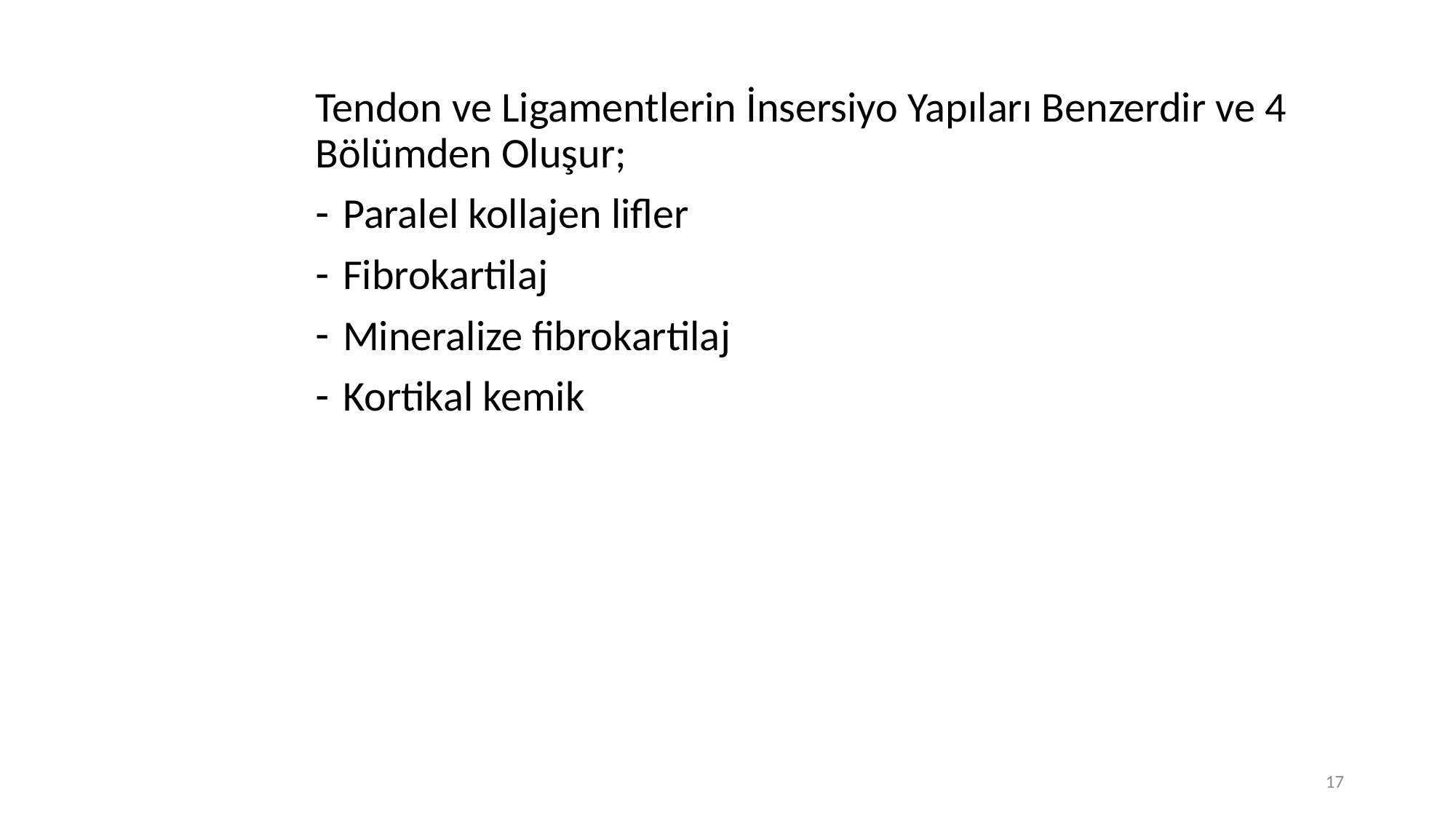

Tendon ve Ligamentlerin İnsersiyo Yapıları Benzerdir ve 4 Bölümden Oluşur;
Paralel kollajen lifler
Fibrokartilaj
Mineralize fibrokartilaj
Kortikal kemik

17